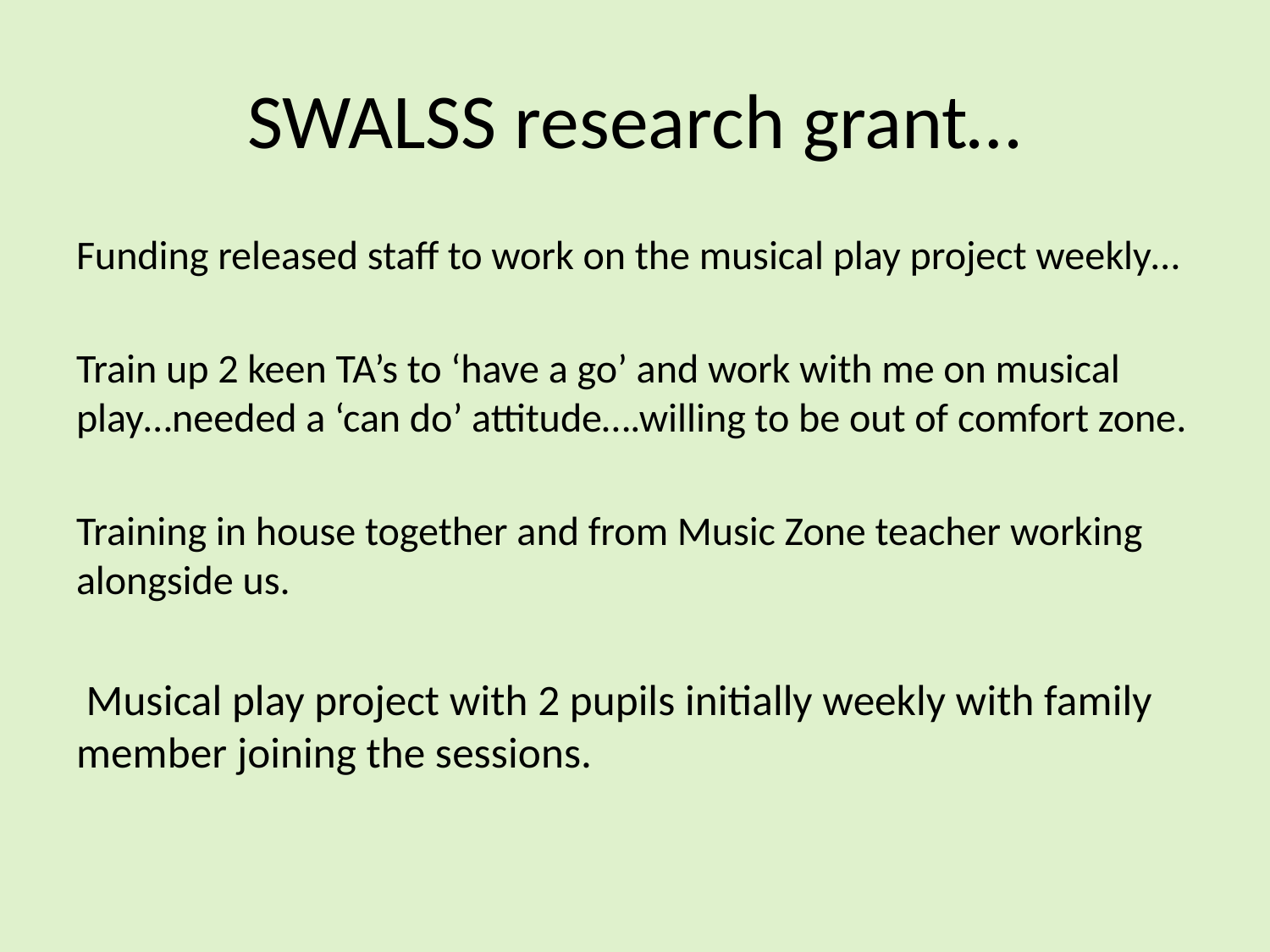

# SWALSS research grant…
Funding released staff to work on the musical play project weekly…

Train up 2 keen TA’s to ‘have a go’ and work with me on musical play…needed a ‘can do’ attitude….willing to be out of comfort zone.

Training in house together and from Music Zone teacher working alongside us.

 Musical play project with 2 pupils initially weekly with family member joining the sessions.